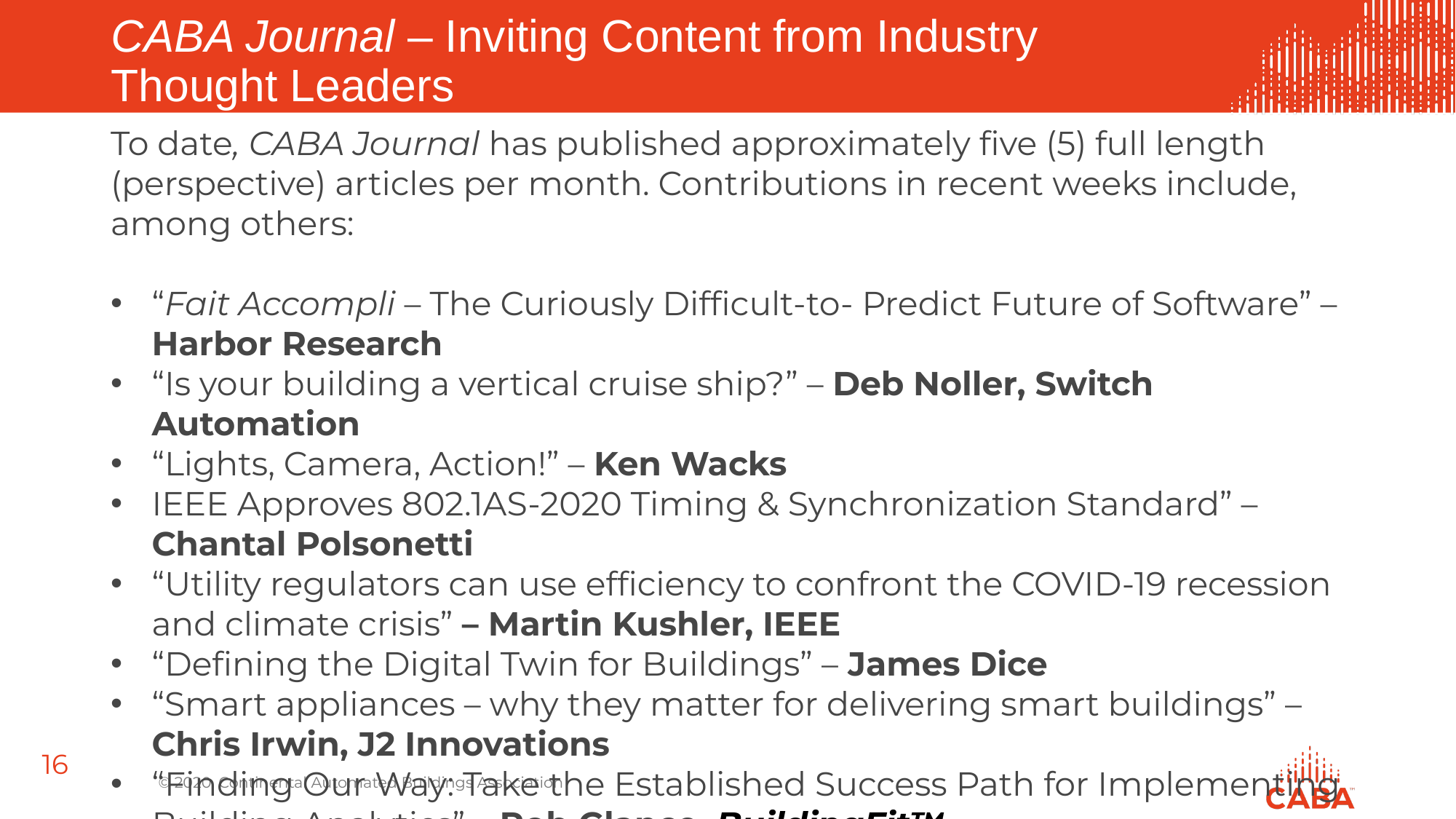

# CABA Journal – Inviting Content from Industry Thought Leaders
To date, CABA Journal has published approximately five (5) full length (perspective) articles per month. Contributions in recent weeks include, among others:
“Fait Accompli – The Curiously Difficult-to- Predict Future of Software” – Harbor Research
“Is your building a vertical cruise ship?” – Deb Noller, Switch Automation
“Lights, Camera, Action!” – Ken Wacks
IEEE Approves 802.1AS-2020 Timing & Synchronization Standard” – Chantal Polsonetti
“Utility regulators can use efficiency to confront the COVID-19 recession and climate crisis” – Martin Kushler, IEEE
“Defining the Digital Twin for Buildings” – James Dice
“Smart appliances – why they matter for delivering smart buildings” – Chris Irwin, J2 Innovations
“Finding Our Way: Take the Established Success Path for Implementing Building Analytics” – Rob Glance, BuildingFit™

16
© 2020, Continental Automated Buildings Association